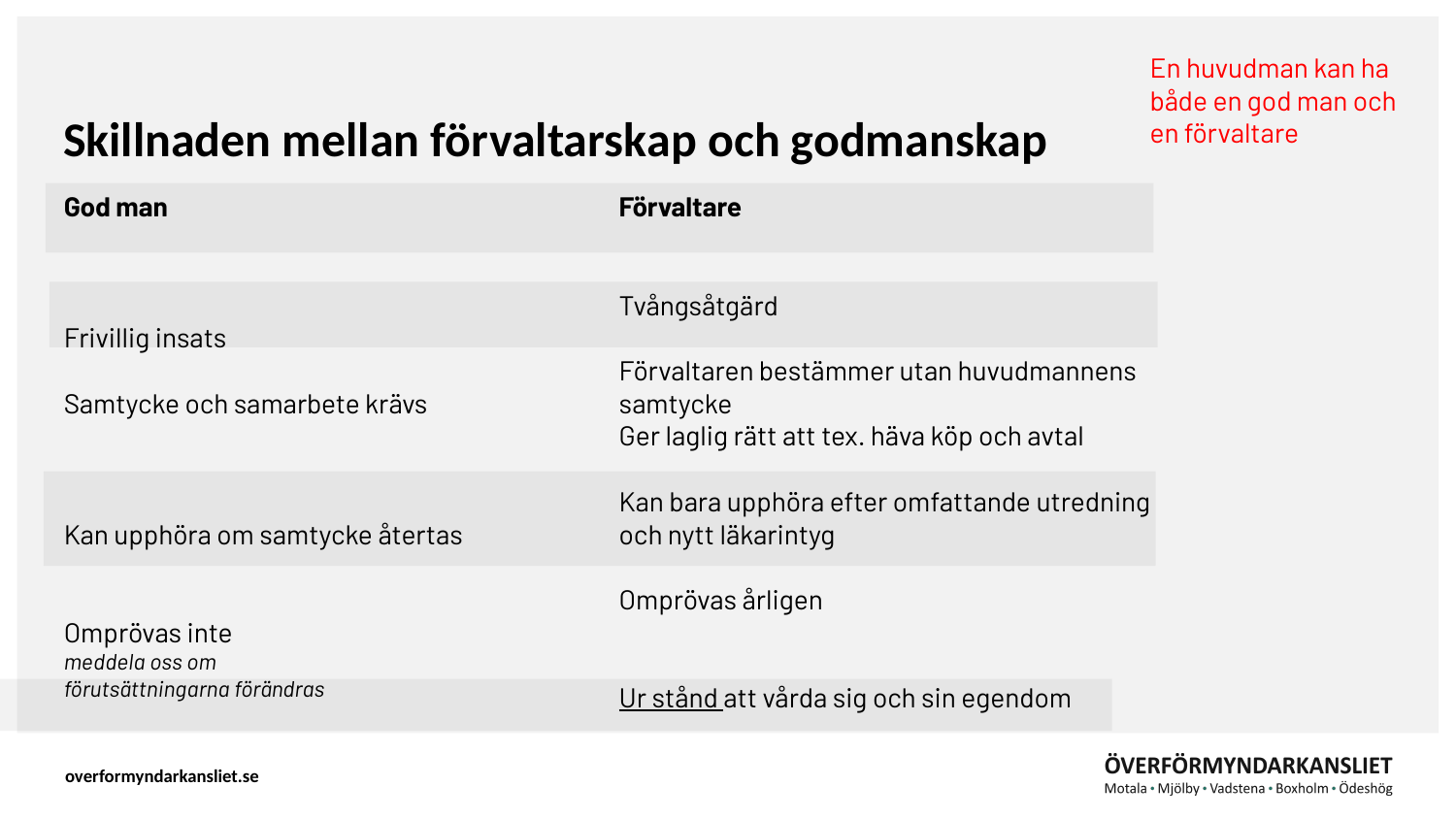

# Skillnaden mellan förvaltarskap och godmanskap
En huvudman kan ha både en god man och en förvaltare

God man

Frivillig insats

Samtycke och samarbete krävs

Kan upphöra om samtycke återtas

Omprövas inte
meddela oss om
förutsättningarna förändras

Förvaltare

Tvångsåtgärd

Förvaltaren bestämmer utan huvudmannens samtycke
Ger laglig rätt att tex. häva köp och avtal

Kan bara upphöra efter omfattande utredning och nytt läkarintyg
Omprövas årligen

Ur stånd att vårda sig och sin egendom